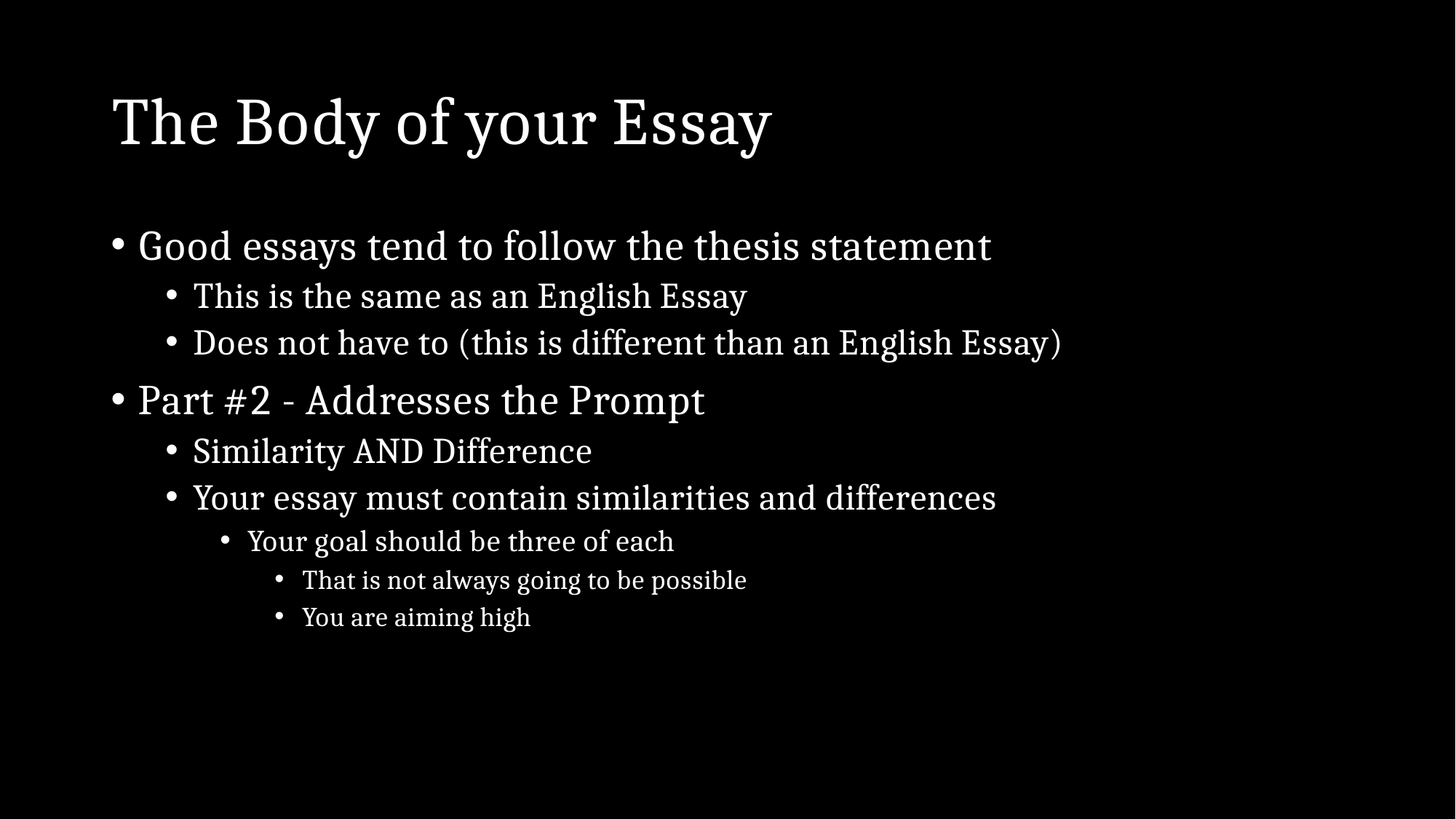

# The Body of your Essay
Good essays tend to follow the thesis statement
This is the same as an English Essay
Does not have to (this is different than an English Essay)
Part #2 - Addresses the Prompt
Similarity AND Difference
Your essay must contain similarities and differences
Your goal should be three of each
That is not always going to be possible
You are aiming high